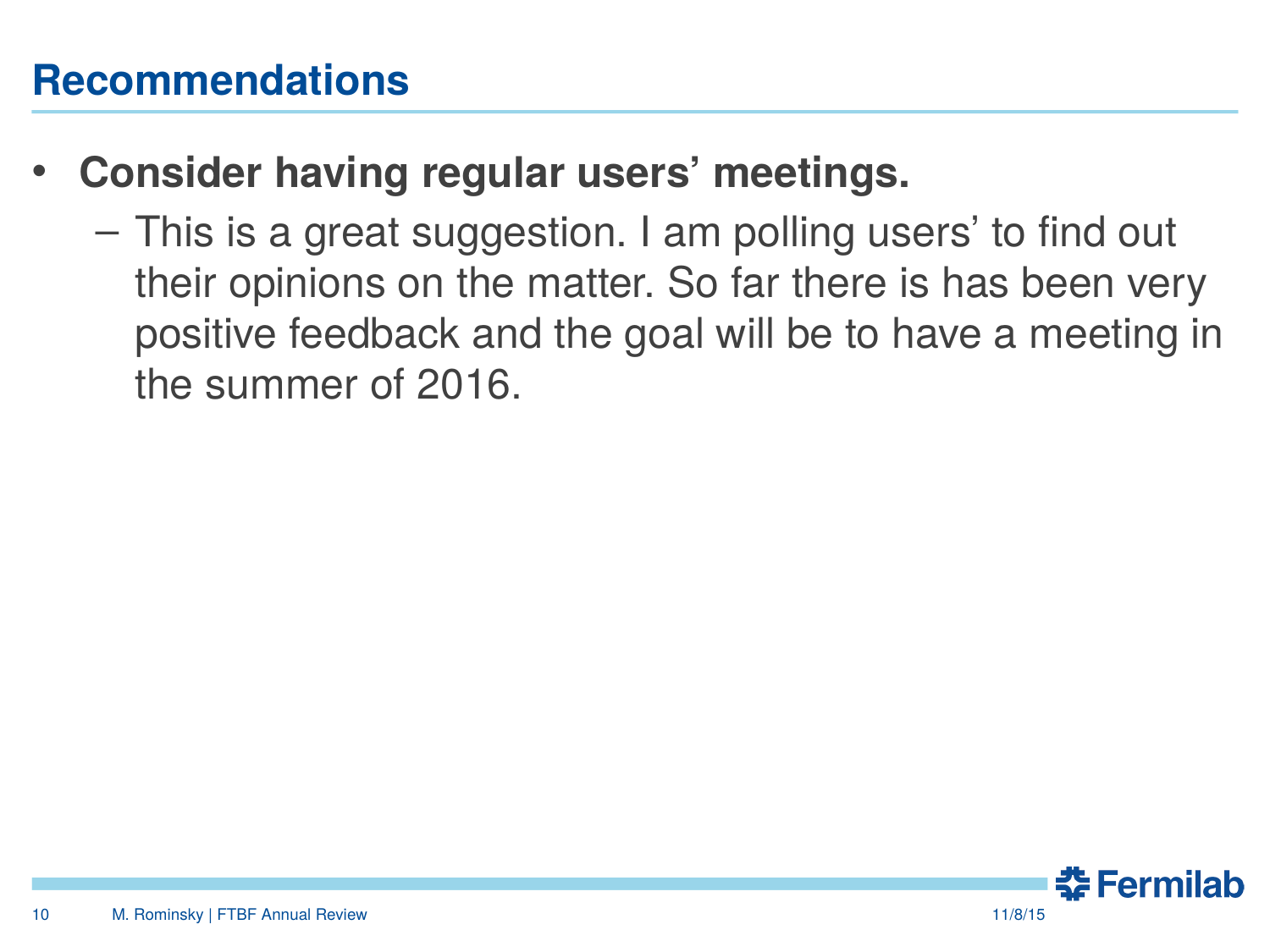

# Recommendations
Consider having regular users’ meetings.
This is a great suggestion. I am polling users’ to find out their opinions on the matter. So far there is has been very positive feedback and the goal will be to have a meeting in the summer of 2016.

10
M. Rominsky | FTBF Annual Review
11/8/15